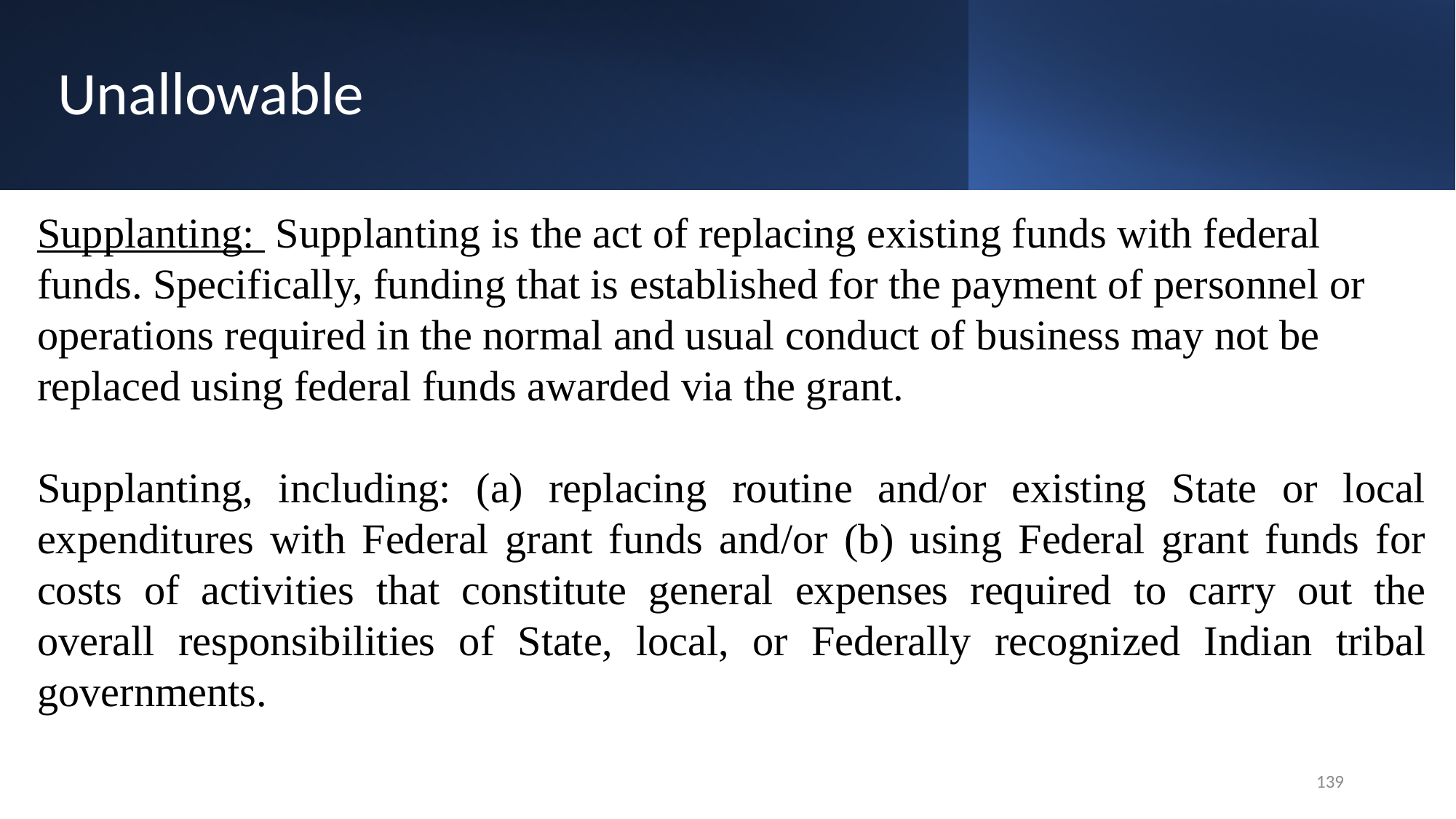

# Unallowable

Supplanting:  Supplanting is the act of replacing existing funds with federal funds. Specifically, funding that is established for the payment of personnel or operations required in the normal and usual conduct of business may not be replaced using federal funds awarded via the grant.

Supplanting, including: (a) replacing routine and/or existing State or local expenditures with Federal grant funds and/or (b) using Federal grant funds for costs of activities that constitute general expenses required to carry out the overall responsibilities of State, local, or Federally recognized Indian tribal governments.

139